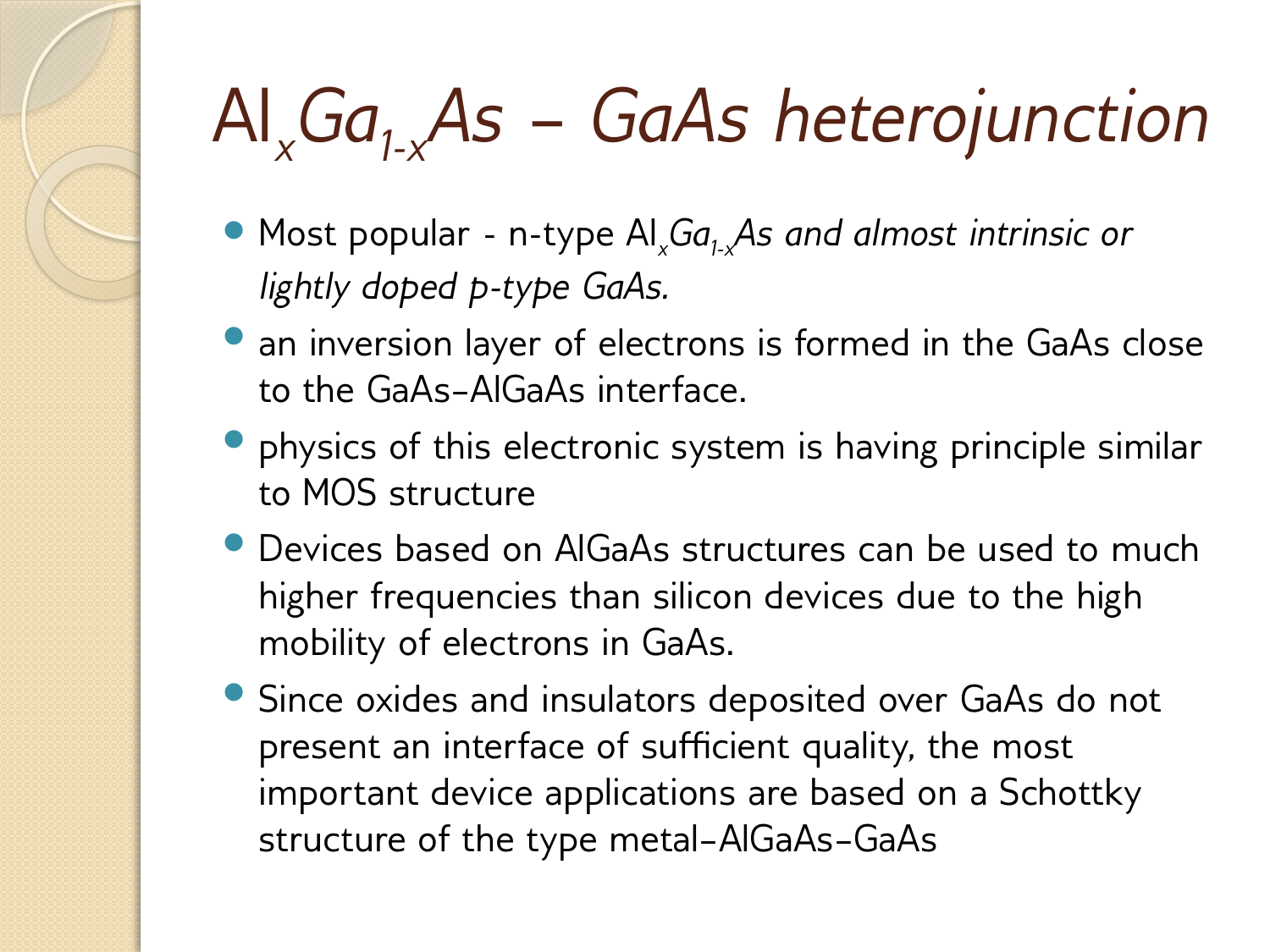

# AlxGa1−xAs – GaAs heterojunction
Most popular - n-type AlxGa1−xAs and almost intrinsic or lightly doped p-type GaAs.
an inversion layer of electrons is formed in the GaAs close to the GaAs–AlGaAs interface.
physics of this electronic system is having principle similar to MOS structure
Devices based on AlGaAs structures can be used to much higher frequencies than silicon devices due to the high mobility of electrons in GaAs.
Since oxides and insulators deposited over GaAs do not present an interface of sufficient quality, the most important device applications are based on a Schottky structure of the type metal–AlGaAs–GaAs